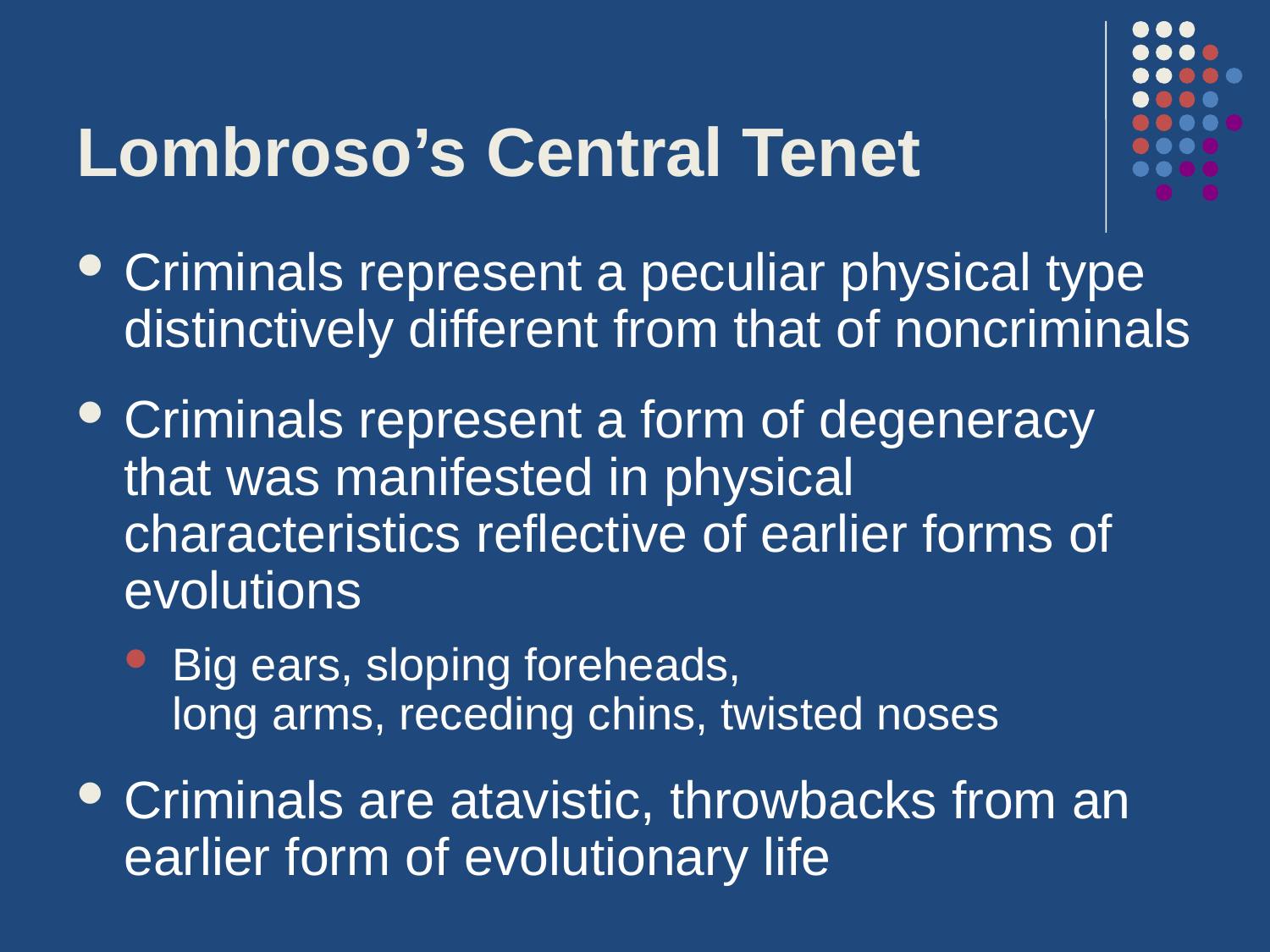

# Lombroso’s Central Tenet
Criminals represent a peculiar physical type distinctively different from that of noncriminals

Criminals represent a form of degeneracy that was manifested in physical characteristics reflective of earlier forms of evolutions

Big ears, sloping foreheads,                                 long arms, receding chins, twisted noses

Criminals are atavistic, throwbacks from an earlier form of evolutionary life